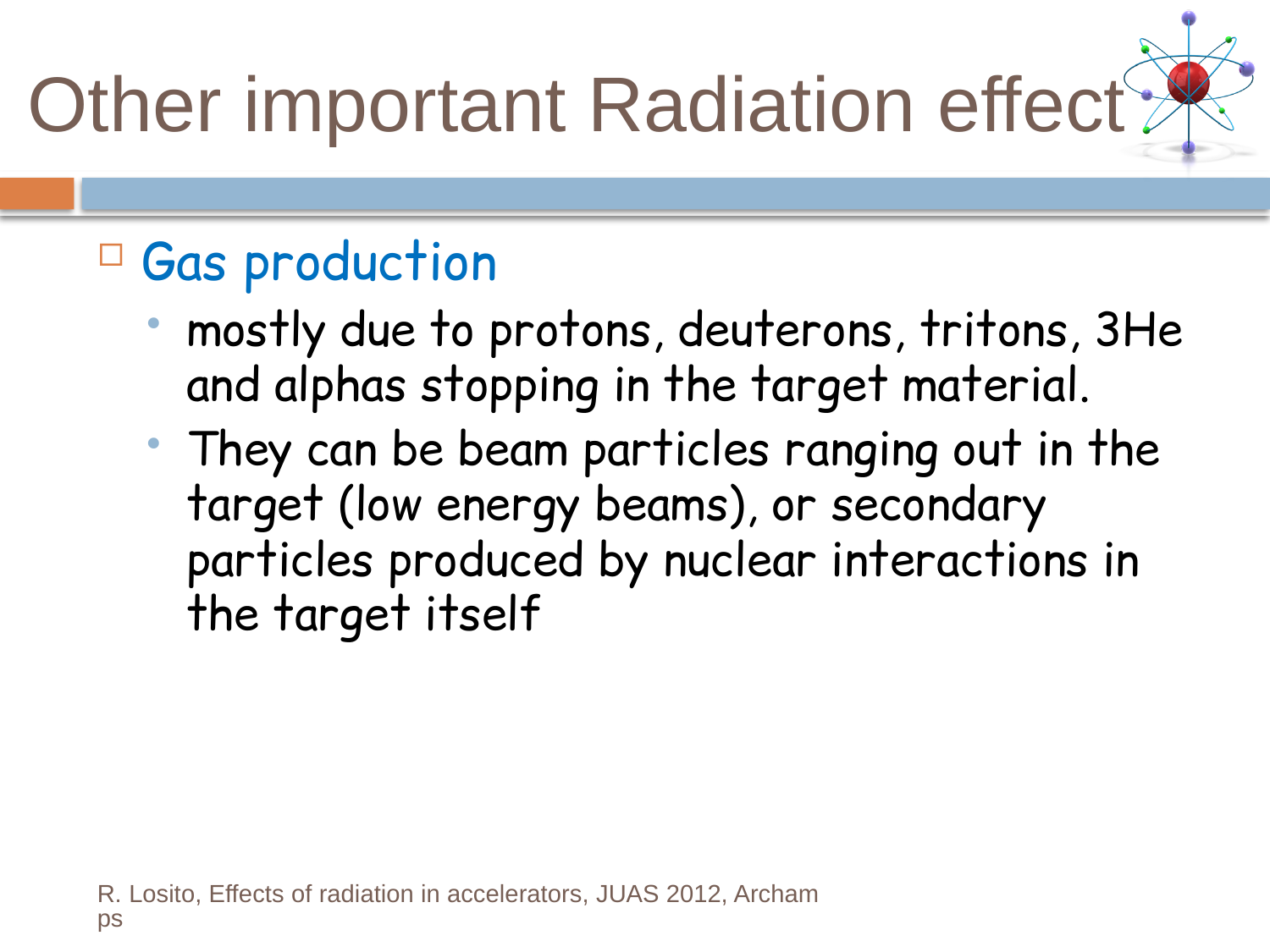

# Other important Radiation effect
Gas production
mostly due to protons, deuterons, tritons, 3He and alphas stopping in the target material.
They can be beam particles ranging out in the target (low energy beams), or secondary particles produced by nuclear interactions in the target itself
R. Losito, Effects of radiation in accelerators, JUAS 2012, Archamps